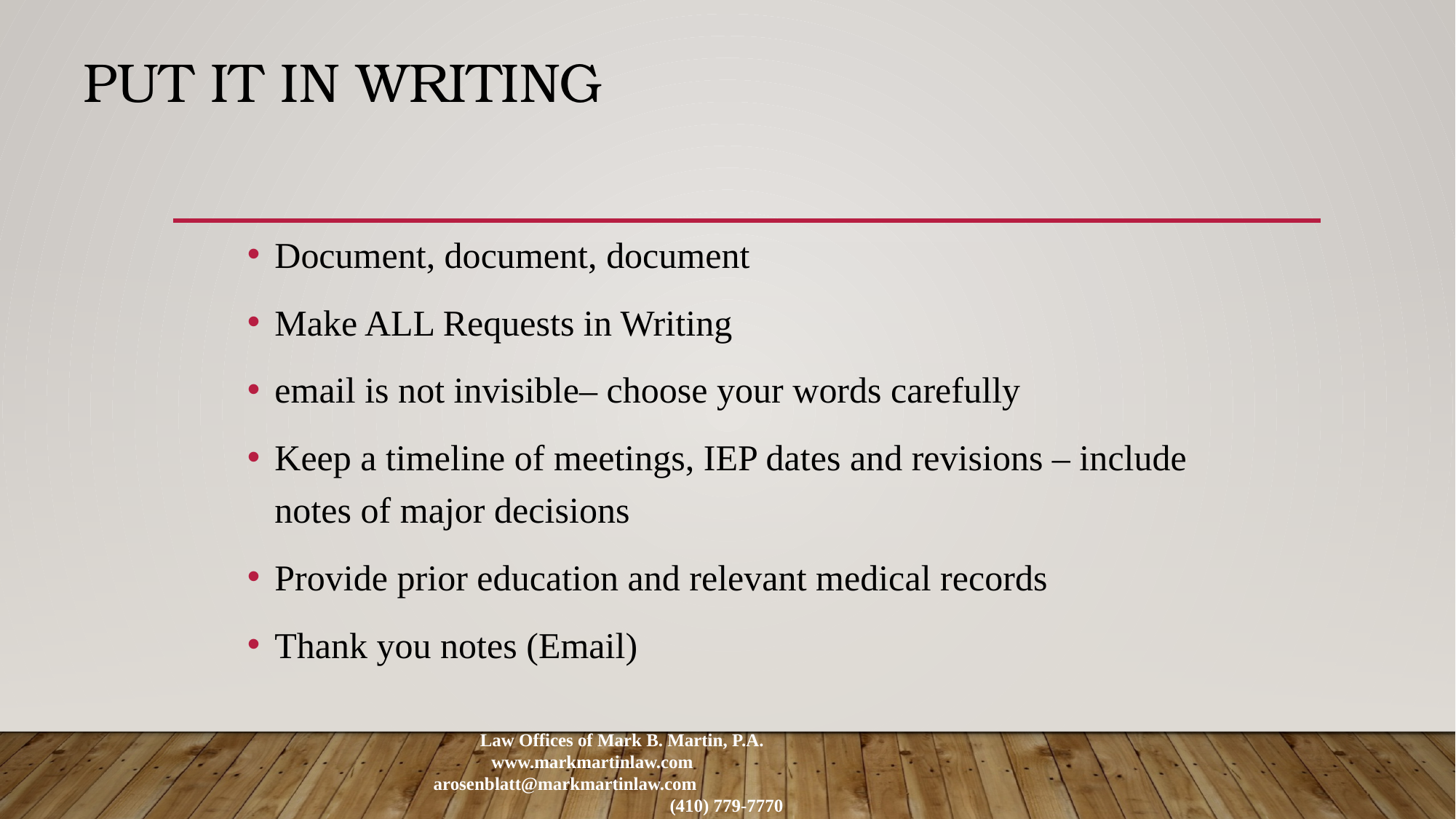

# Put it in Writing

Document, document, document
Make ALL Requests in Writing
email is not invisible– choose your words carefully
Keep a timeline of meetings, IEP dates and revisions – include notes of major decisions
Provide prior education and relevant medical records
Thank you notes (Email)

Law Offices of Mark B. Martin, P.A.                                 www.markmartinlaw.com                                              arosenblatt@markmartinlaw.com                                                                        (410) 779-7770